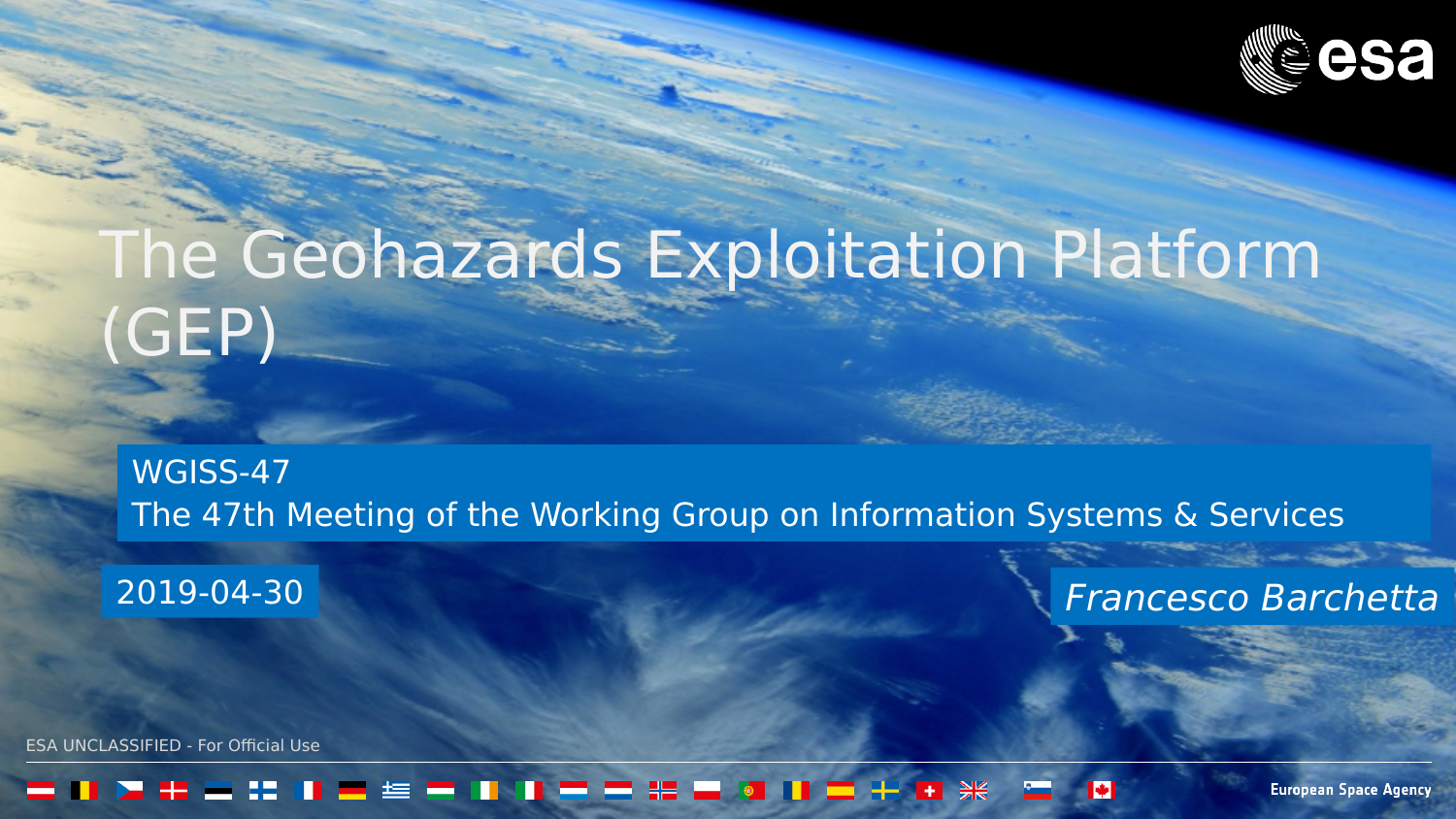

The Geohazards Exploitation Platform (GEP)
WGISS-47
The 47th Meeting of the Working Group on Information Systems & Services
2019-04-30
Francesco Barchetta